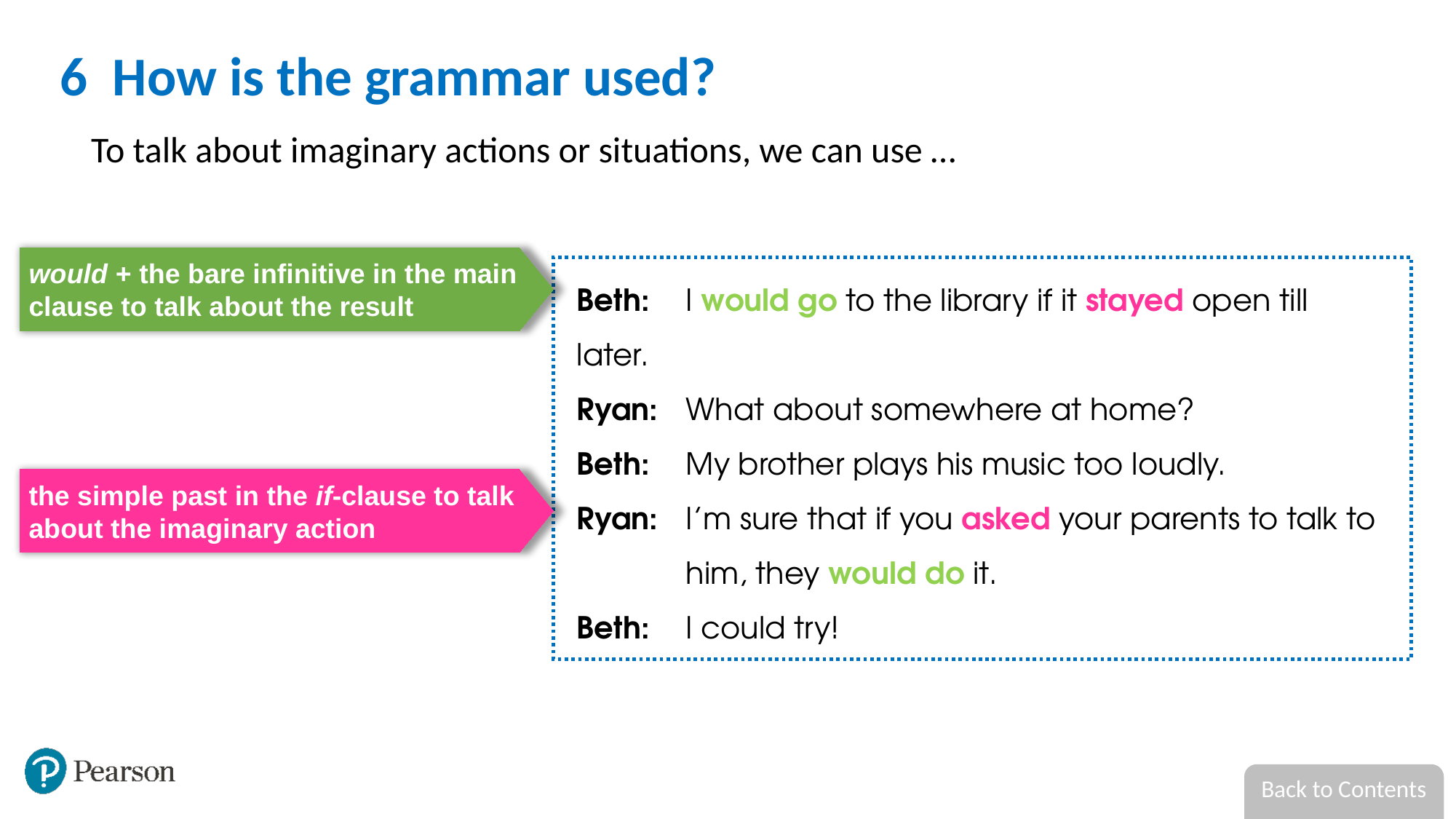

6  How is the grammar used?
To talk about imaginary actions or situations, we can use …
would + the bare infinitive in the main clause to talk about the result

Beth:	I would go to the library if it stayed open till 	later.
Ryan:	What about somewhere at home?
Beth:	My brother plays his music too loudly.
Ryan:	I’m sure that if you asked your parents to talk to 	him, they would do it.
Beth:	I could try!
the simple past in the if-clause to talk about the imaginary action
Back to Contents